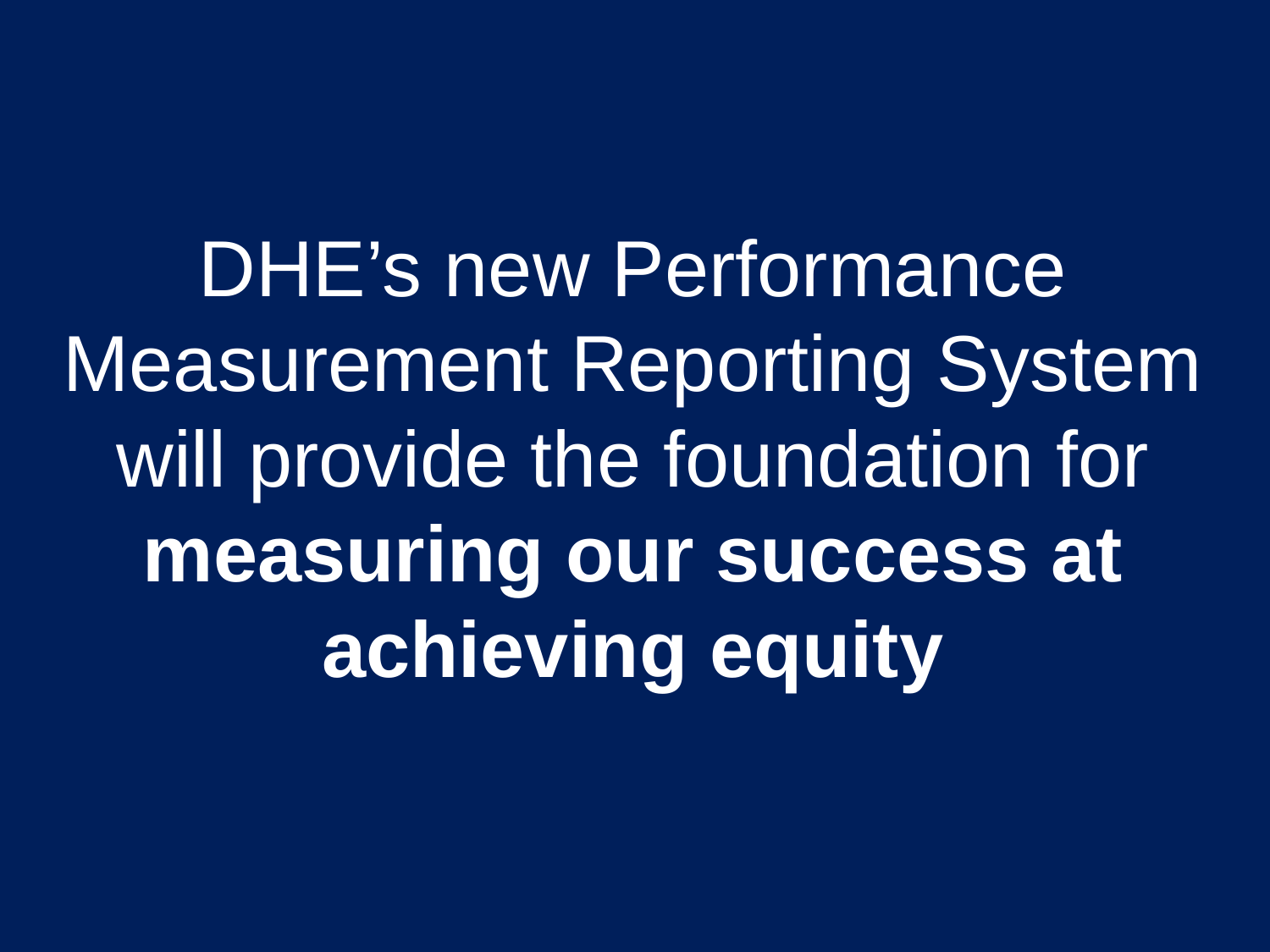

DHE’s new Performance Measurement Reporting System will provide the foundation for measuring our success at achieving equity